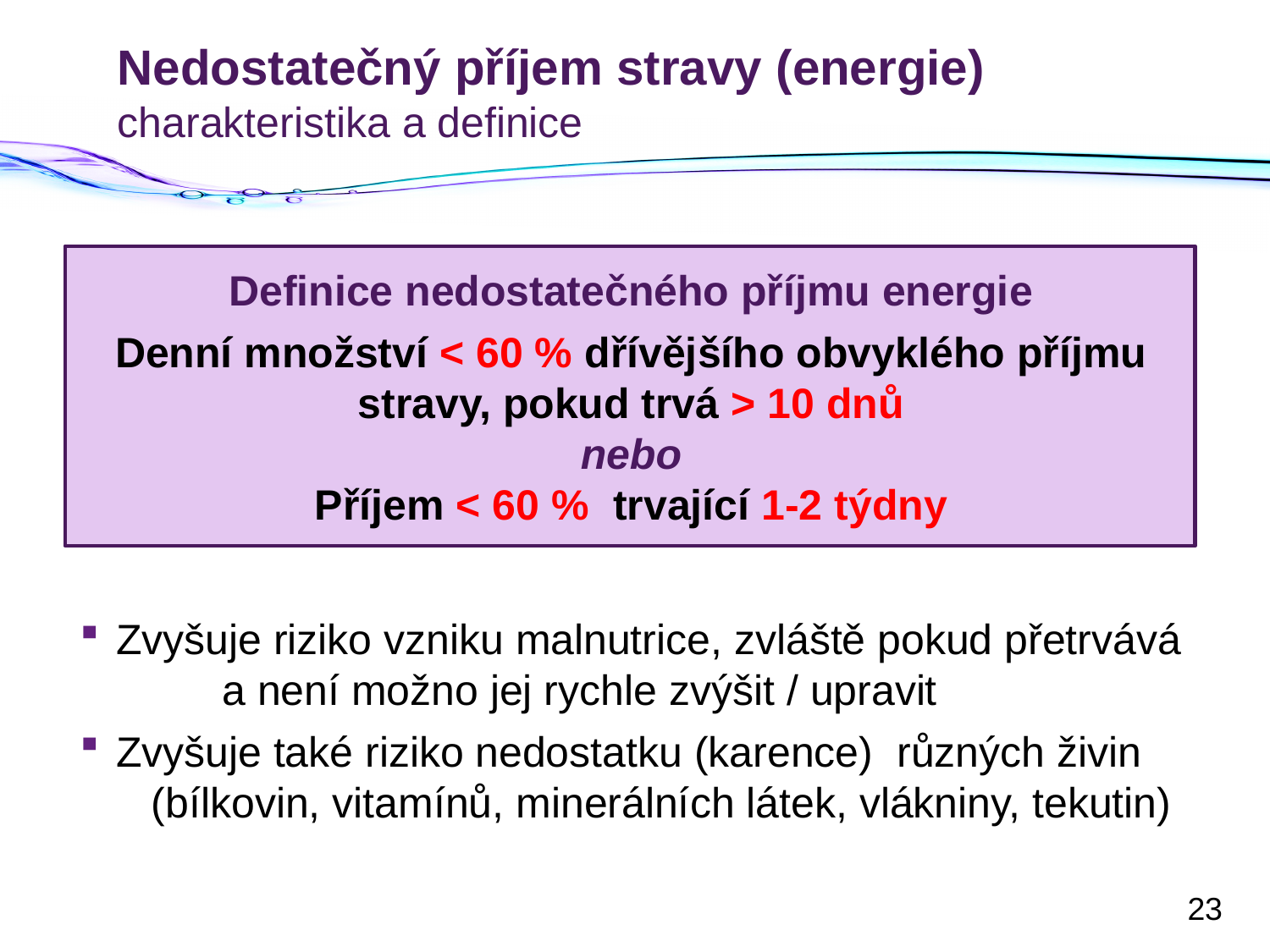

# Nedostatečný příjem stravy (energie) charakteristika a definice
Definice nedostatečného příjmu energie
Denní množství < 60 % dřívějšího obvyklého příjmu stravy, pokud trvá > 10 dnů
nebo
Příjem < 60 %  trvající 1-2 týdny
Zvyšuje riziko vzniku malnutrice, zvláště pokud přetrvává           a není možno jej rychle zvýšit / upravit
Zvyšuje také riziko nedostatku (karence)  různých živin         (bílkovin, vitamínů, minerálních látek, vlákniny, tekutin)

23